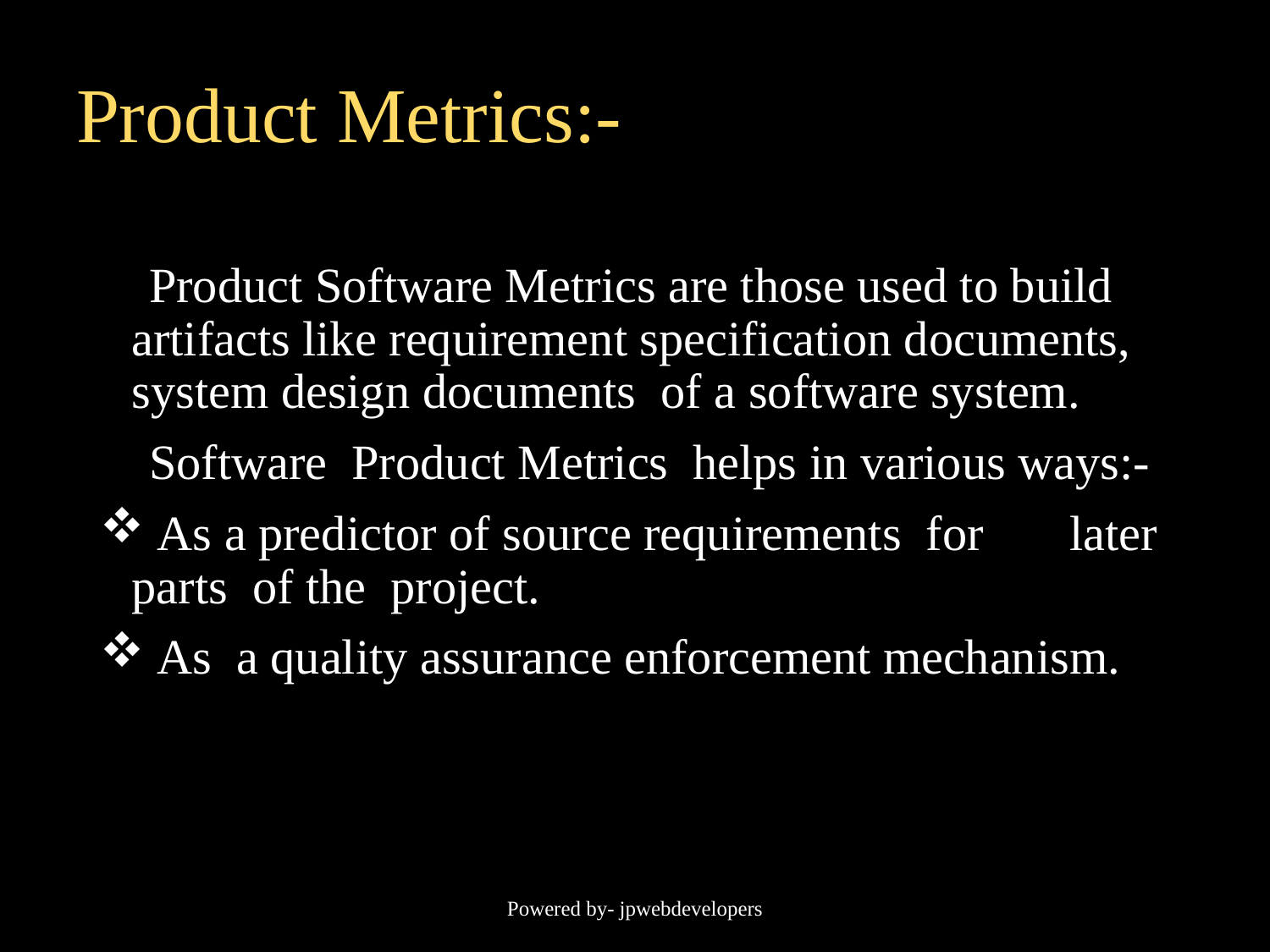

# Product Metrics:-
    Product Software Metrics are those used to build artifacts like requirement specification documents, system design documents  of a software system.
    Software  Product Metrics  helps in various ways:-
 As a predictor of source requirements  for       later parts  of the  project.
 As  a quality assurance enforcement mechanism.

Powered by- jpwebdevelopers